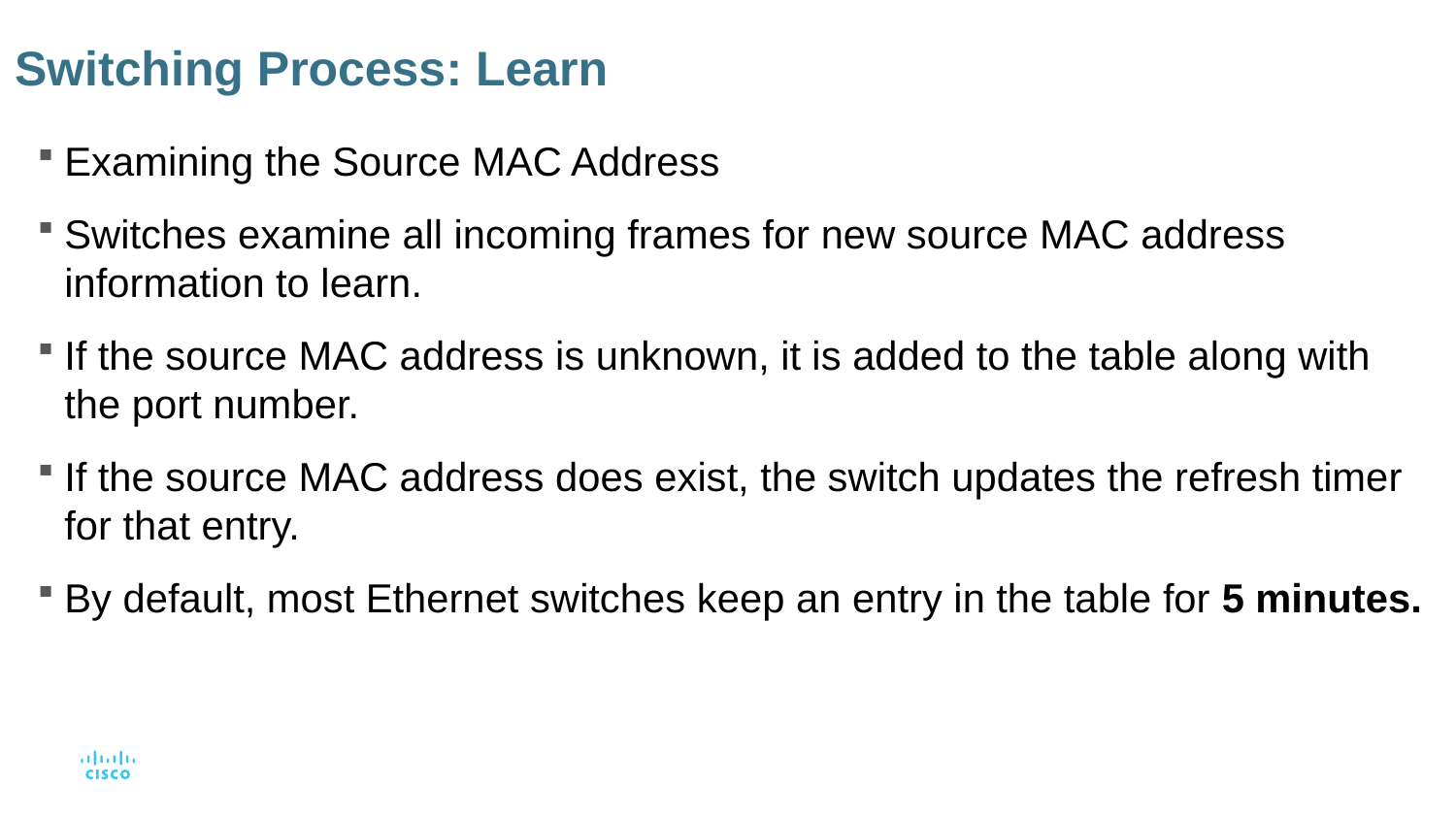

# Switching Process: Learn
Examining the Source MAC Address
Switches examine all incoming frames for new source MAC address information to learn.
If the source MAC address is unknown, it is added to the table along with the port number.
If the source MAC address does exist, the switch updates the refresh timer for that entry.
By default, most Ethernet switches keep an entry in the table for 5 minutes.